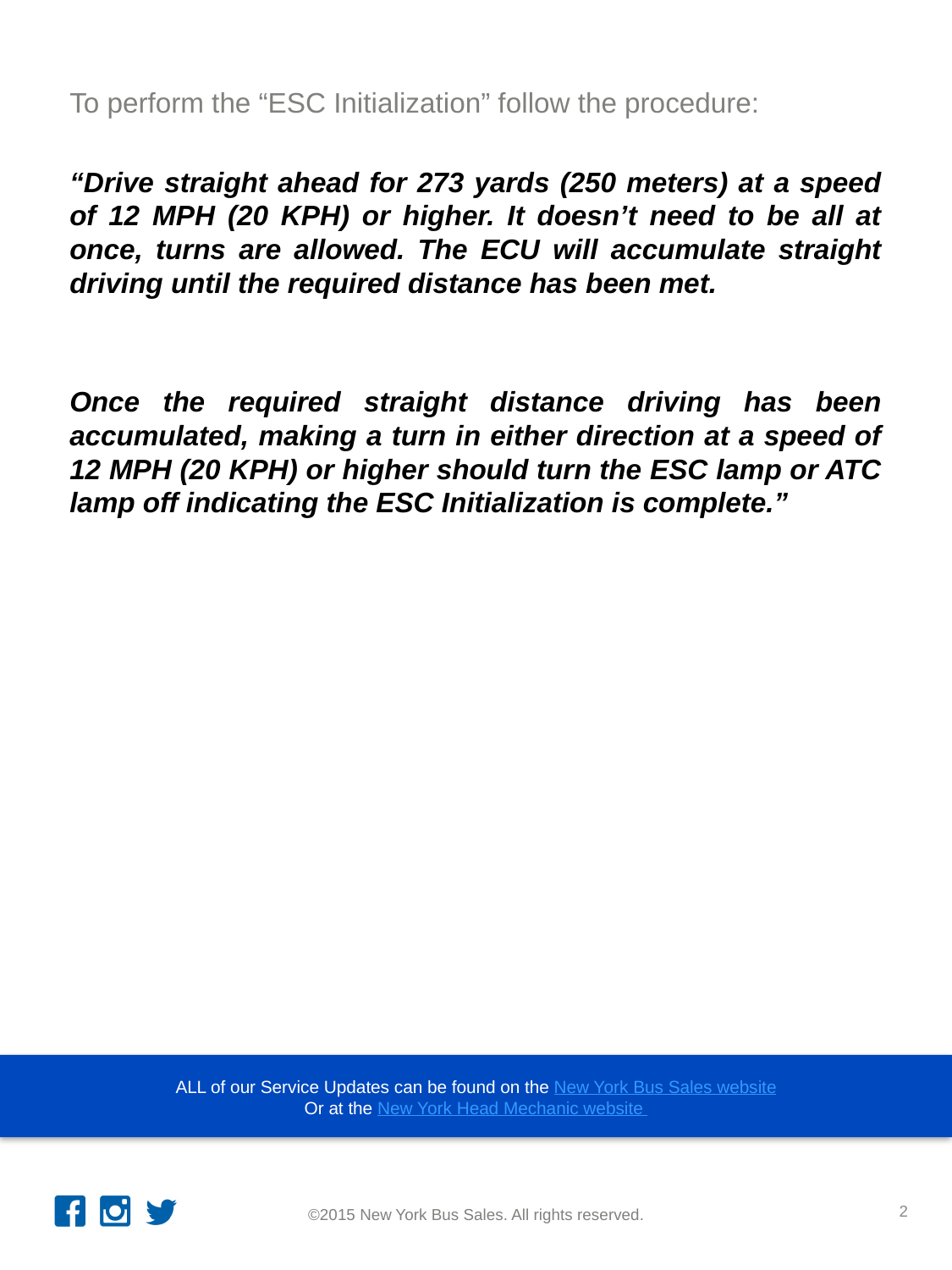

To perform the “ESC Initialization” follow the procedure:

“Drive straight ahead for 273 yards (250 meters) at a speed of 12 MPH (20 KPH) or higher. It doesn’t need to be all at once, turns are allowed. The ECU will accumulate straight driving until the required distance has been met.

Once the required straight distance driving has been accumulated, making a turn in either direction at a speed of 12 MPH (20 KPH) or higher should turn the ESC lamp or ATC lamp off indicating the ESC Initialization is complete.”
2